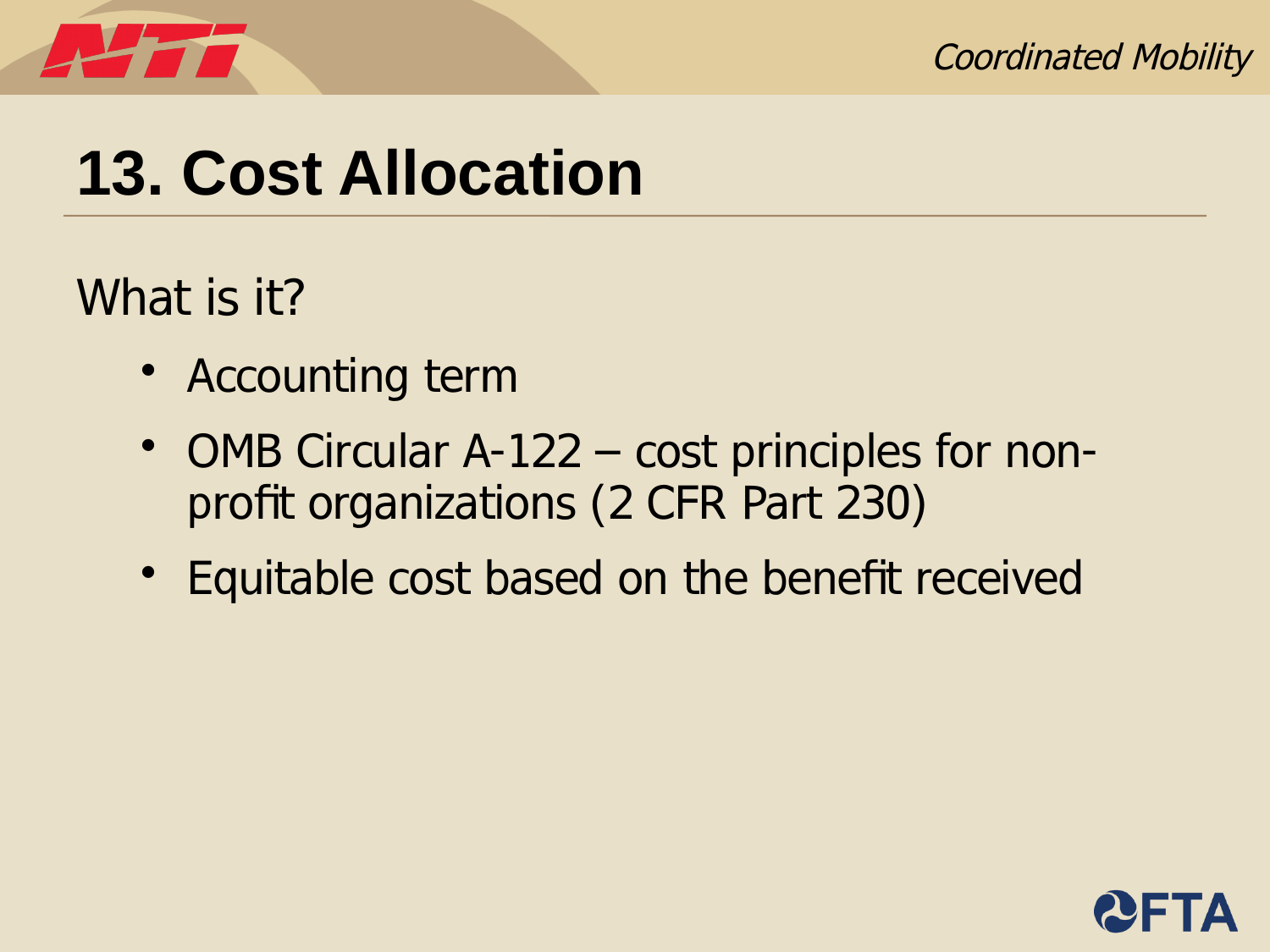

# 13. Cost Allocation
What is it?
Accounting term
OMB Circular A-122 – cost principles for non-profit organizations (2 CFR Part 230)
Equitable cost based on the benefit received